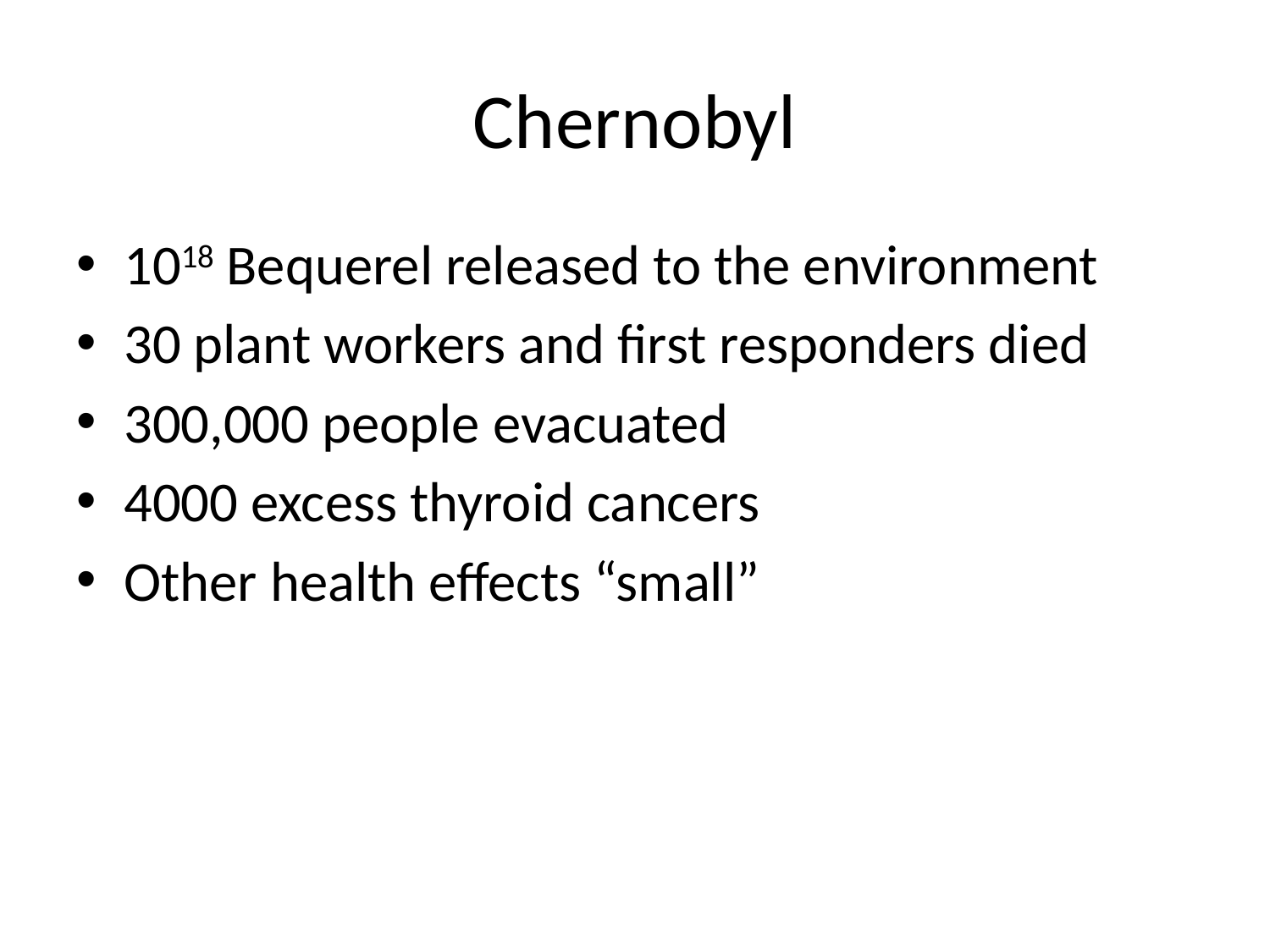

# Chernobyl
1018 Bequerel released to the environment
30 plant workers and first responders died
300,000 people evacuated
4000 excess thyroid cancers
Other health effects “small”